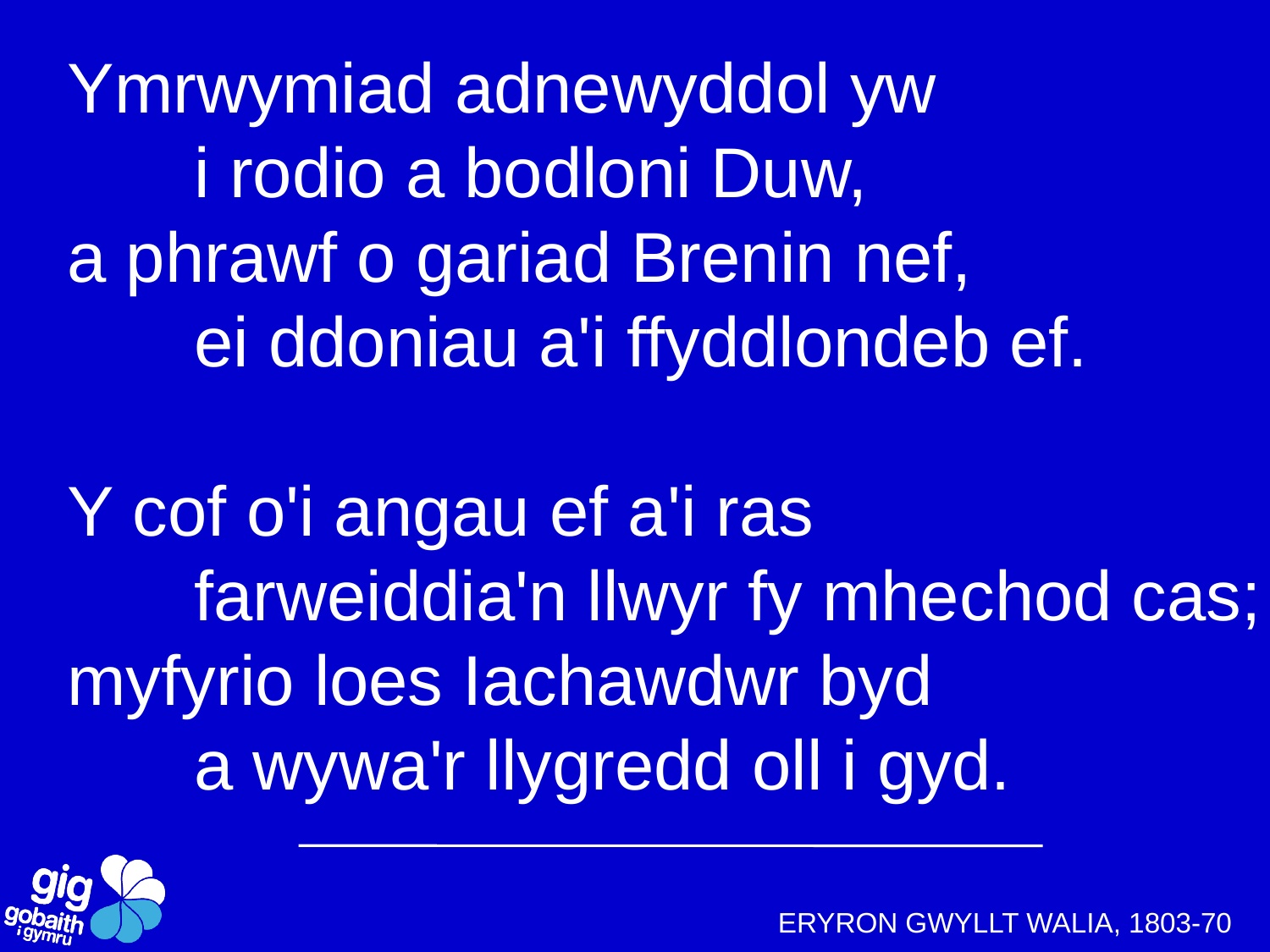

Ymrwymiad adnewyddol yw
	i rodio a bodloni Duw,
a phrawf o gariad Brenin nef,
	ei ddoniau a'i ffyddlondeb ef.

Y cof o'i angau ef a'i ras
	farweiddia'n llwyr fy mhechod cas;
myfyrio loes Iachawdwr byd
	a wywa'r llygredd oll i gyd.
ERYRON GWYLLT WALIA, 1803-70